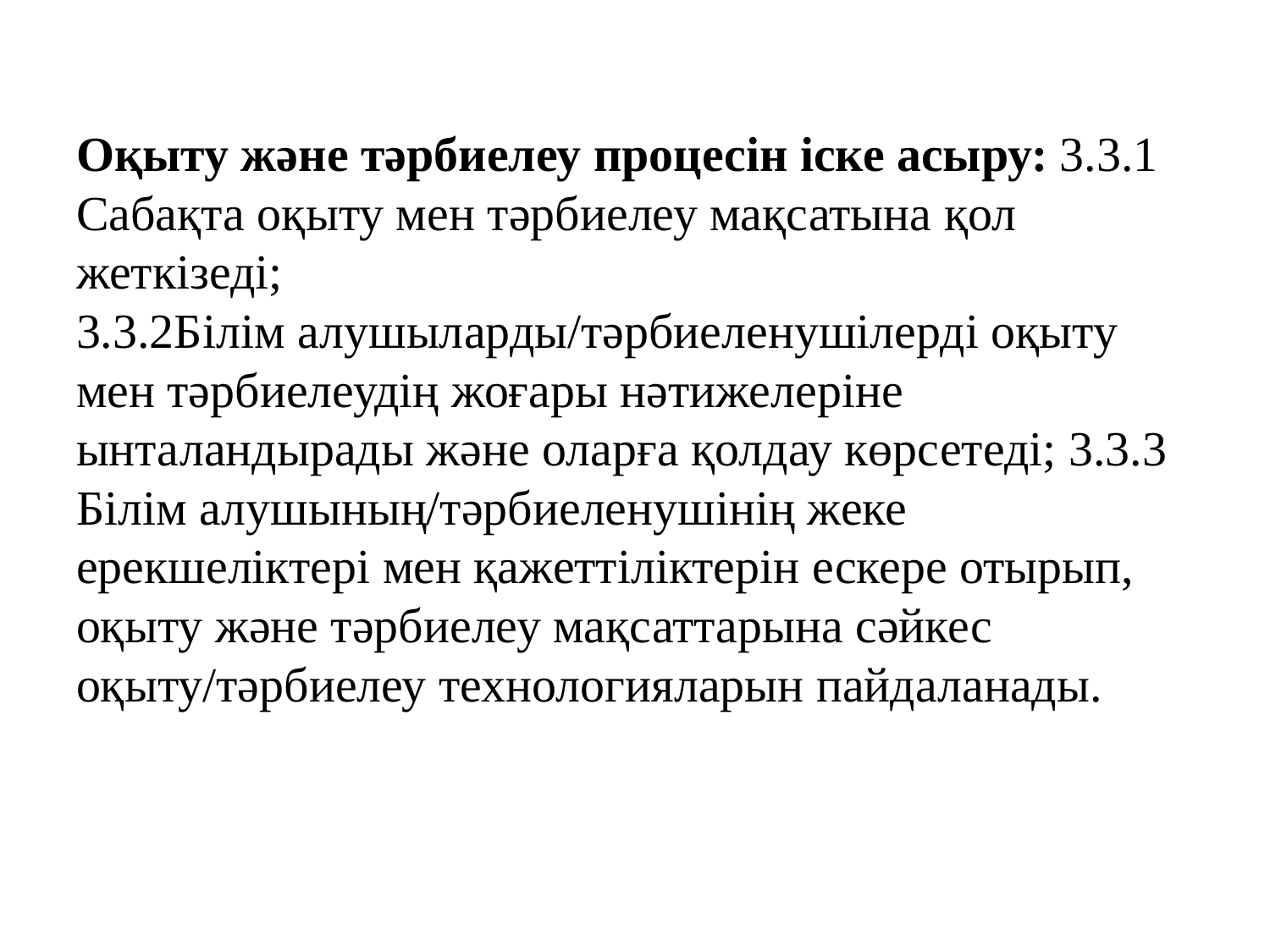

# Оқыту және тәрбиелеу процесін іске асыру: 3.3.1 Сабақта оқыту мен тәрбиелеу мақсатына қол жеткізеді; 3.3.2Білім алушыларды/тәрбиеленушілерді оқыту мен тәрбиелеудің жоғары нәтижелеріне ынталандырады және оларға қолдау көрсетеді; 3.3.3 Білім алушының/тәрбиеленушінің жеке ерекшеліктері мен қажеттіліктерін ескере отырып, оқыту және тәрбиелеу мақсаттарына сәйкес оқыту/тәрбиелеу технологияларын пайдаланады.